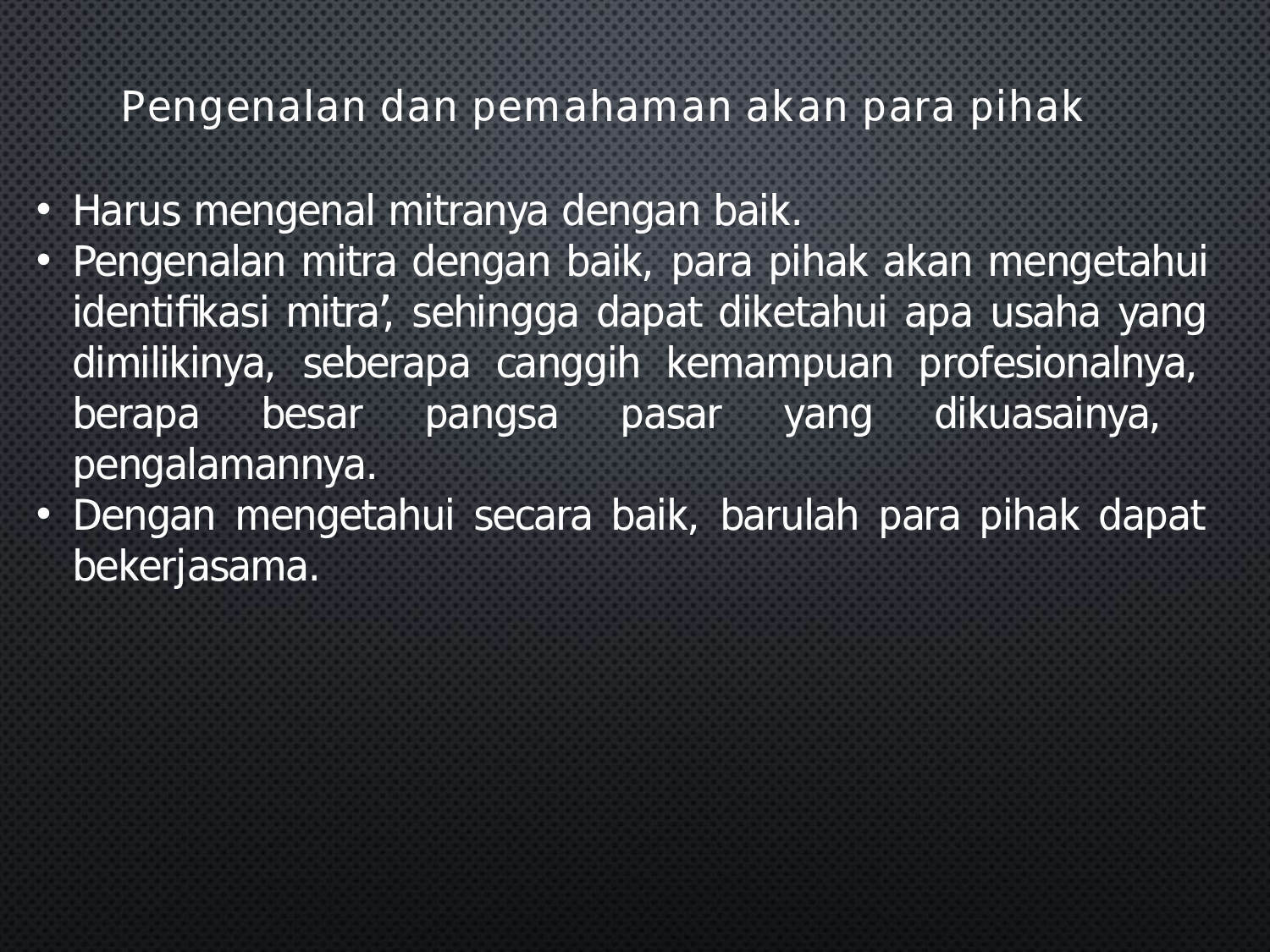

Pengenalan dan pemahaman akan para pihak

Harus mengenal mitranya dengan baik.
Pengenalan mitra dengan baik, para pihak akan mengetahui  identifikasi mitra’, sehingga dapat diketahui apa usaha yang  dimilikinya, seberapa canggih kemampuan profesionalnya,  berapa besar pangsa pasar yang dikuasainya,  pengalamannya.
Dengan mengetahui secara baik, barulah para pihak dapat  bekerjasama.